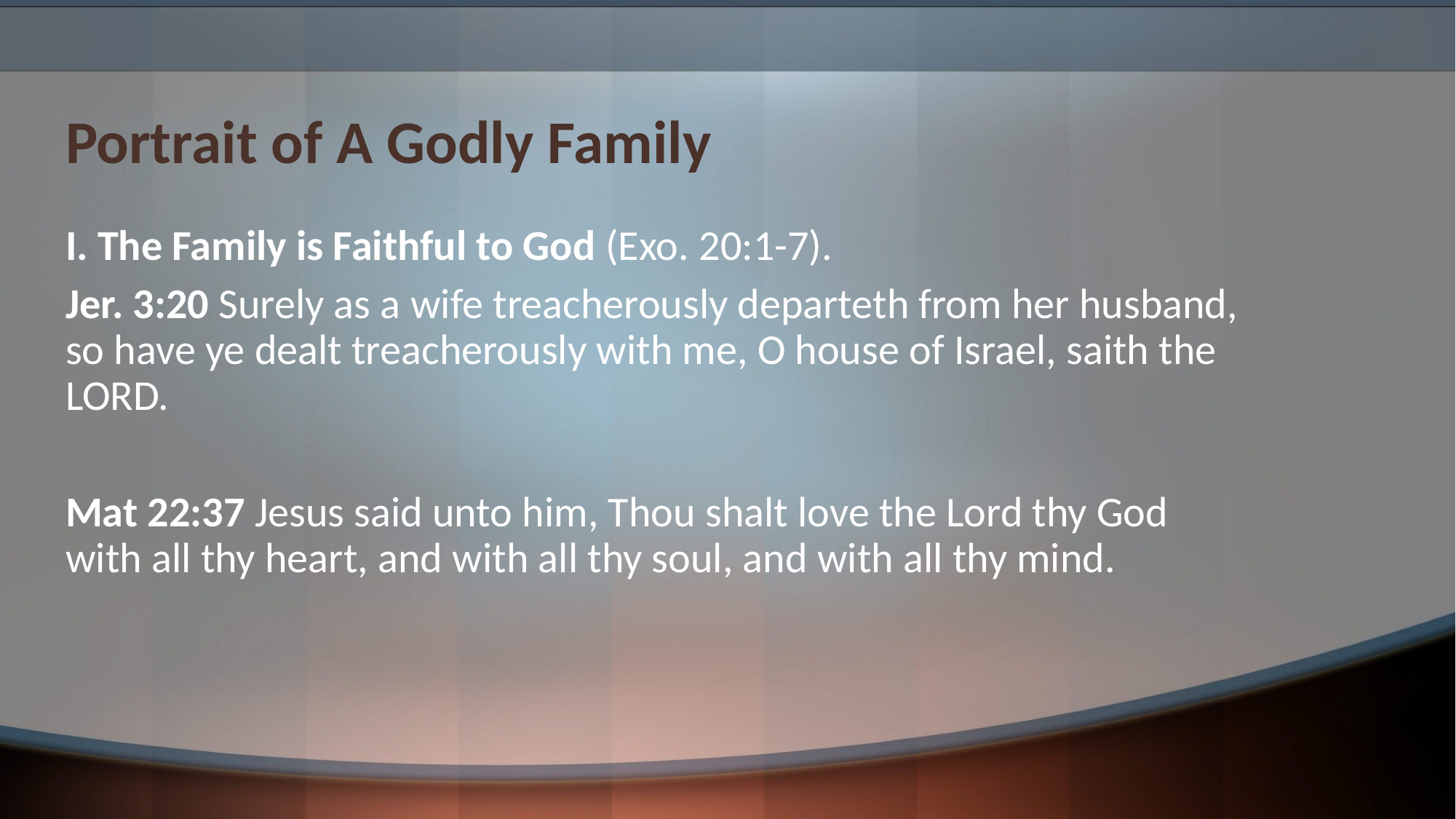

# Portrait of A Godly Family
I. The Family is Faithful to God (Exo. 20:1-7).
Jer. 3:20 Surely as a wife treacherously departeth from her husband, so have ye dealt treacherously with me, O house of Israel, saith the LORD.

Mat 22:37 Jesus said unto him, Thou shalt love the Lord thy God with all thy heart, and with all thy soul, and with all thy mind.